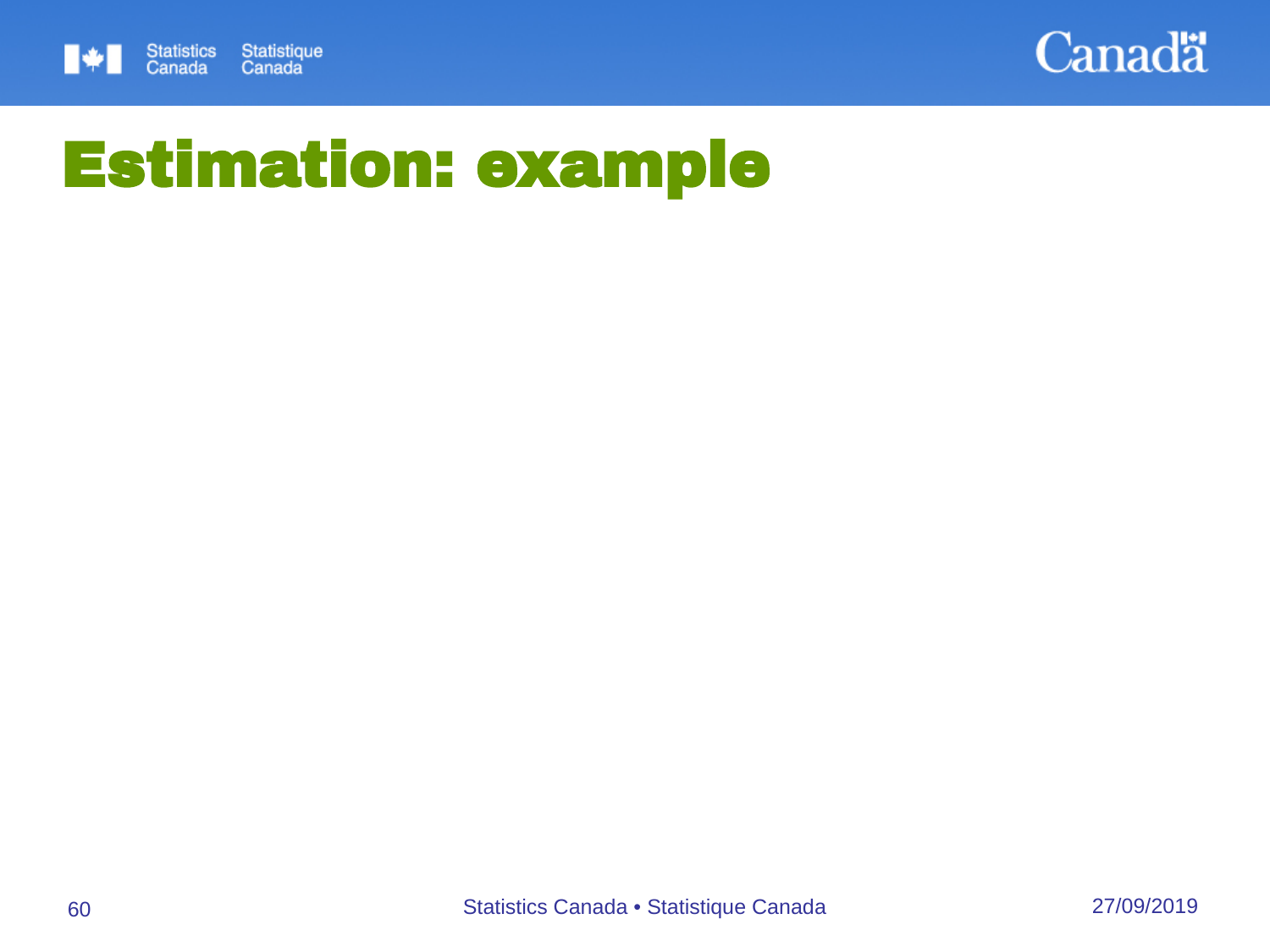

# Estimation: example
Estimated number of smokers in population
	= 14+3+3+3+3+3+3+3
	= 35
Estimated average age of smokers
	= (29*14 + 17*3 + 16*3 + 25*3 + 36*3 + 30*3
	    +19*3 + 59*3) / (14 +3+3+3+3+3+3+3)
	= 1012 / 35
	= 28.9
27/09/2019
Statistics Canada • Statistique Canada
60